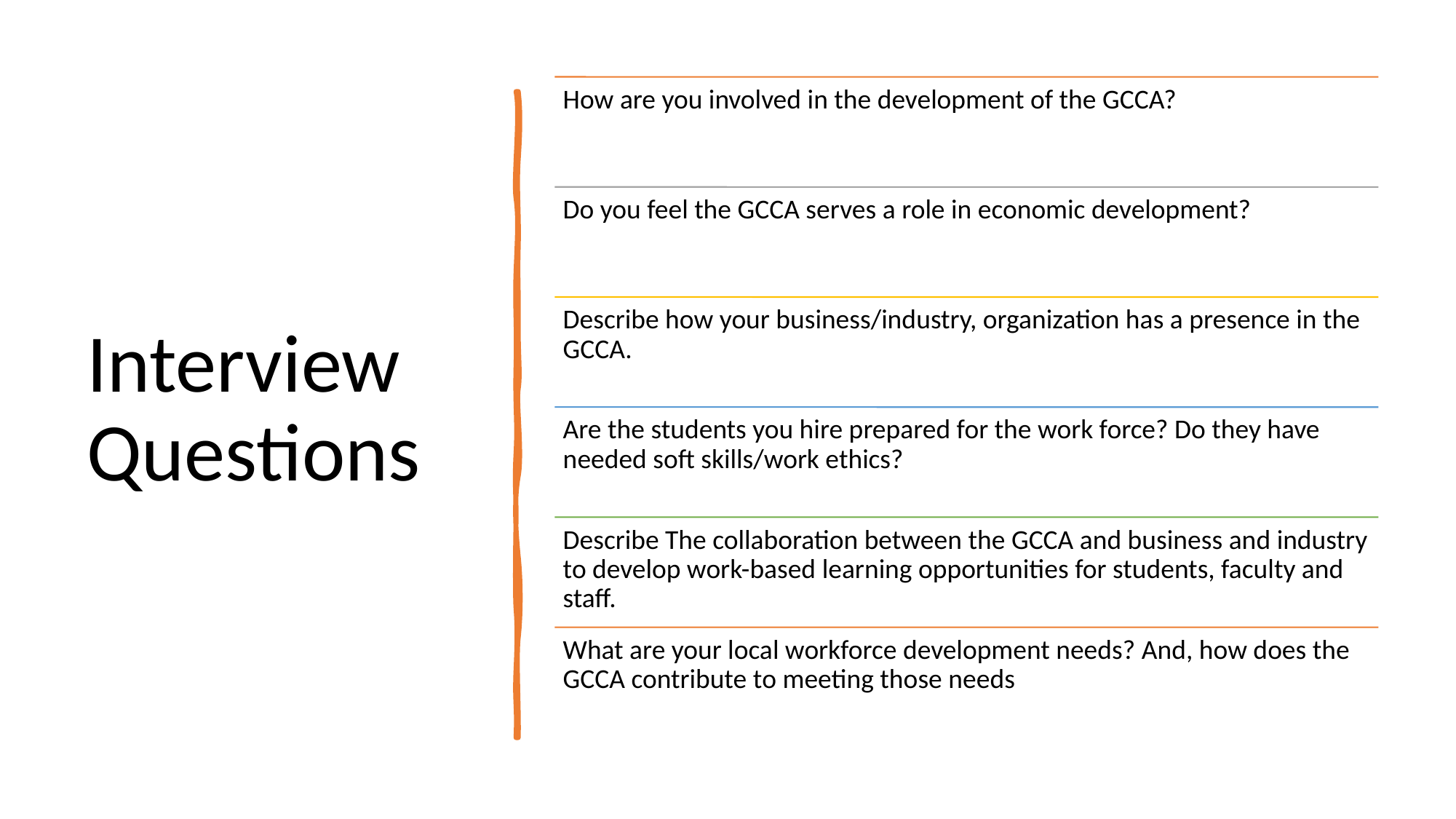

How are you involved in the development of the GCCA?
Do you feel the GCCA serves a role in economic development?
Describe how your business/industry, organization has a presence in the GCCA.
Are the students you hire prepared for the work force? Do they have needed soft skills/work ethics?
Describe The collaboration between the GCCA and business and industry to develop work-based learning opportunities for students, faculty and staff.
What are your local workforce development needs? And, how does the GCCA contribute to meeting those needs
# Interview Questions